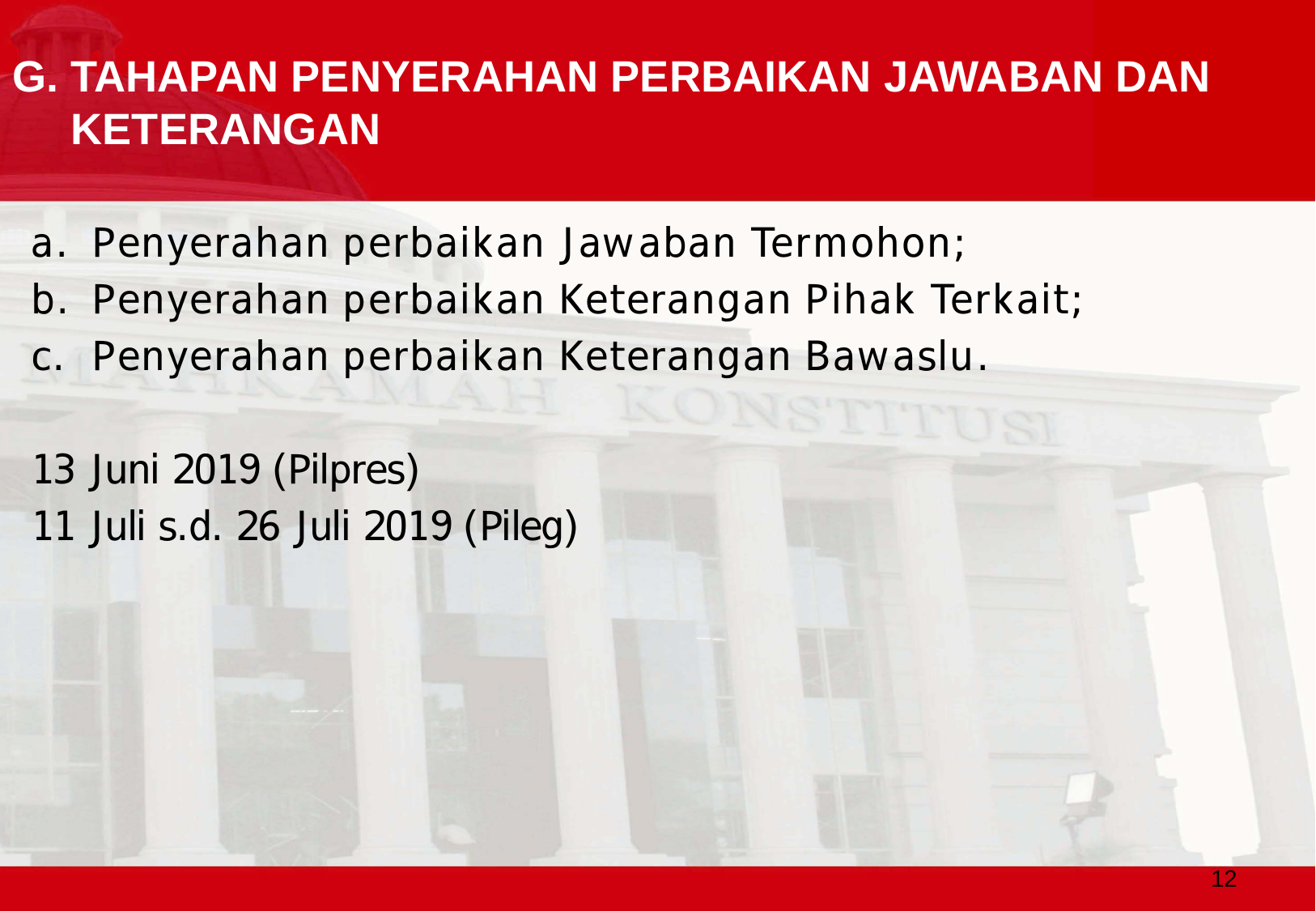

# G. TAHAPAN PENYERAHAN PERBAIKAN JAWABAN DAN KETERANGAN
Penyerahan perbaikan Jawaban Termohon;
Penyerahan perbaikan Keterangan Pihak Terkait;
Penyerahan perbaikan Keterangan Bawaslu.

13 Juni 2019 (Pilpres)
11 Juli s.d. 26 Juli 2019 (Pileg)
12